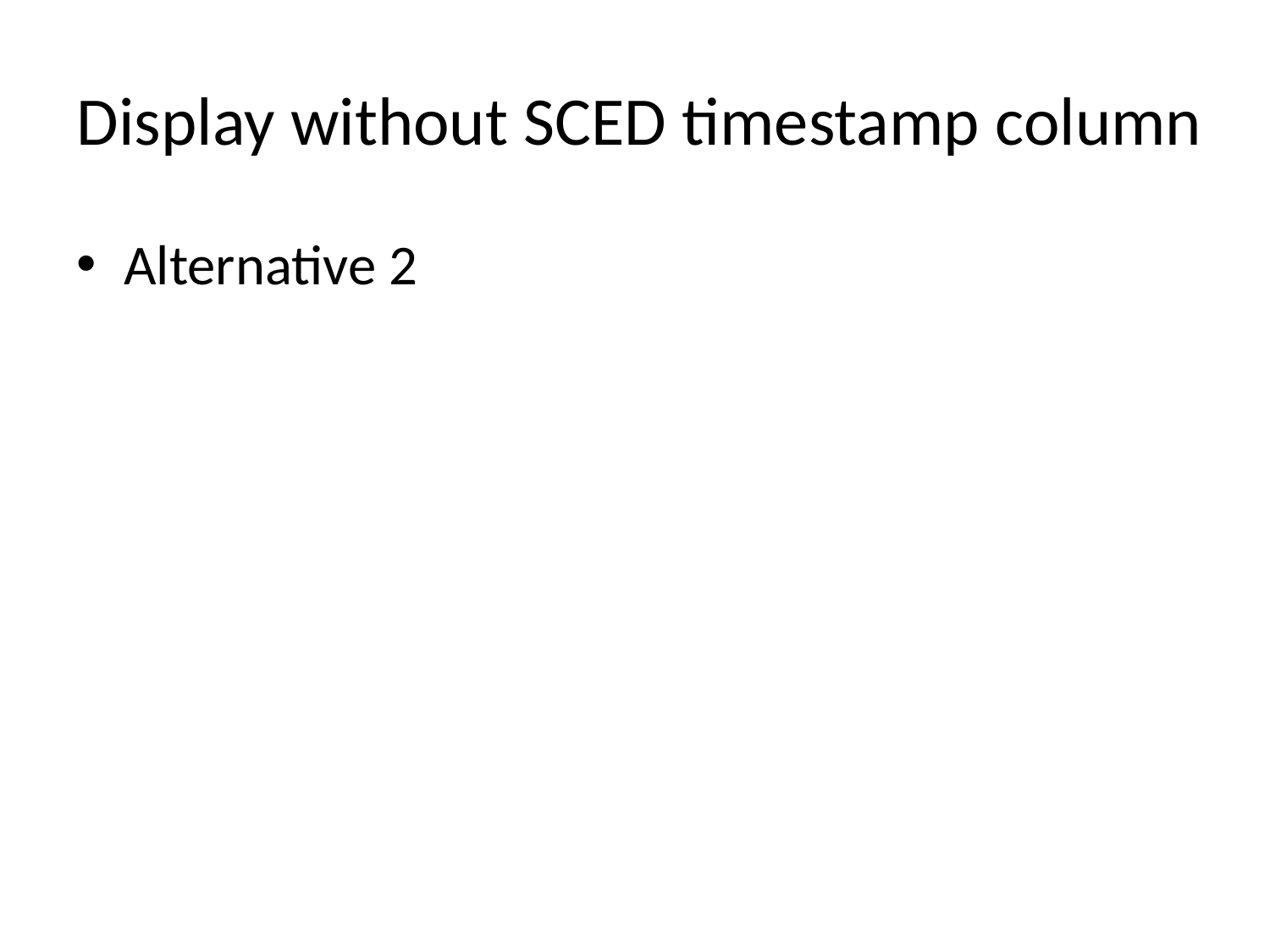

# Display without SCED timestamp column
Alternative 2